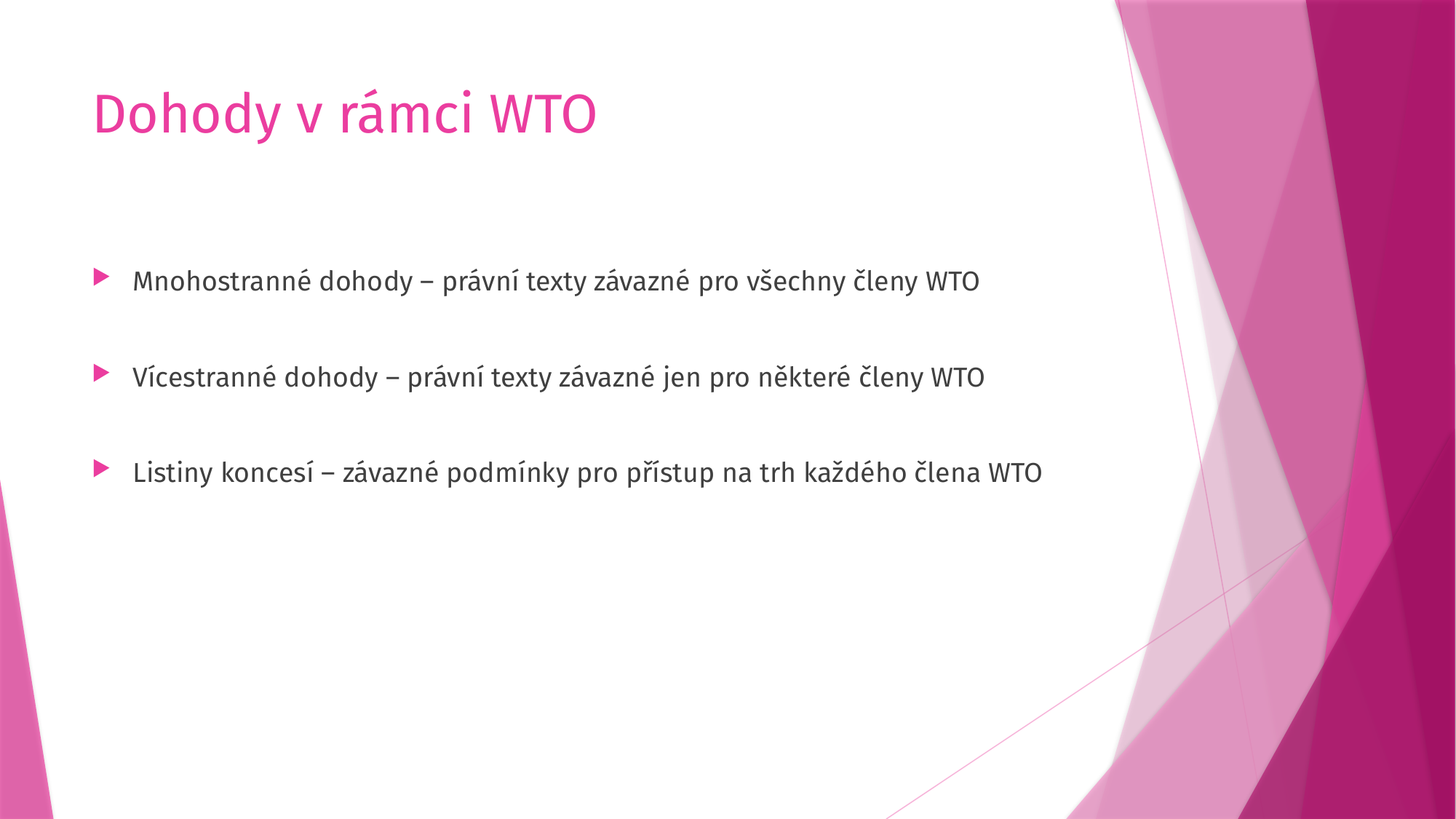

# Dohody v rámci WTO
Mnohostranné dohody – právní texty závazné pro všechny členy WTO

Vícestranné dohody – právní texty závazné jen pro některé členy WTO

Listiny koncesí – závazné podmínky pro přístup na trh každého člena WTO